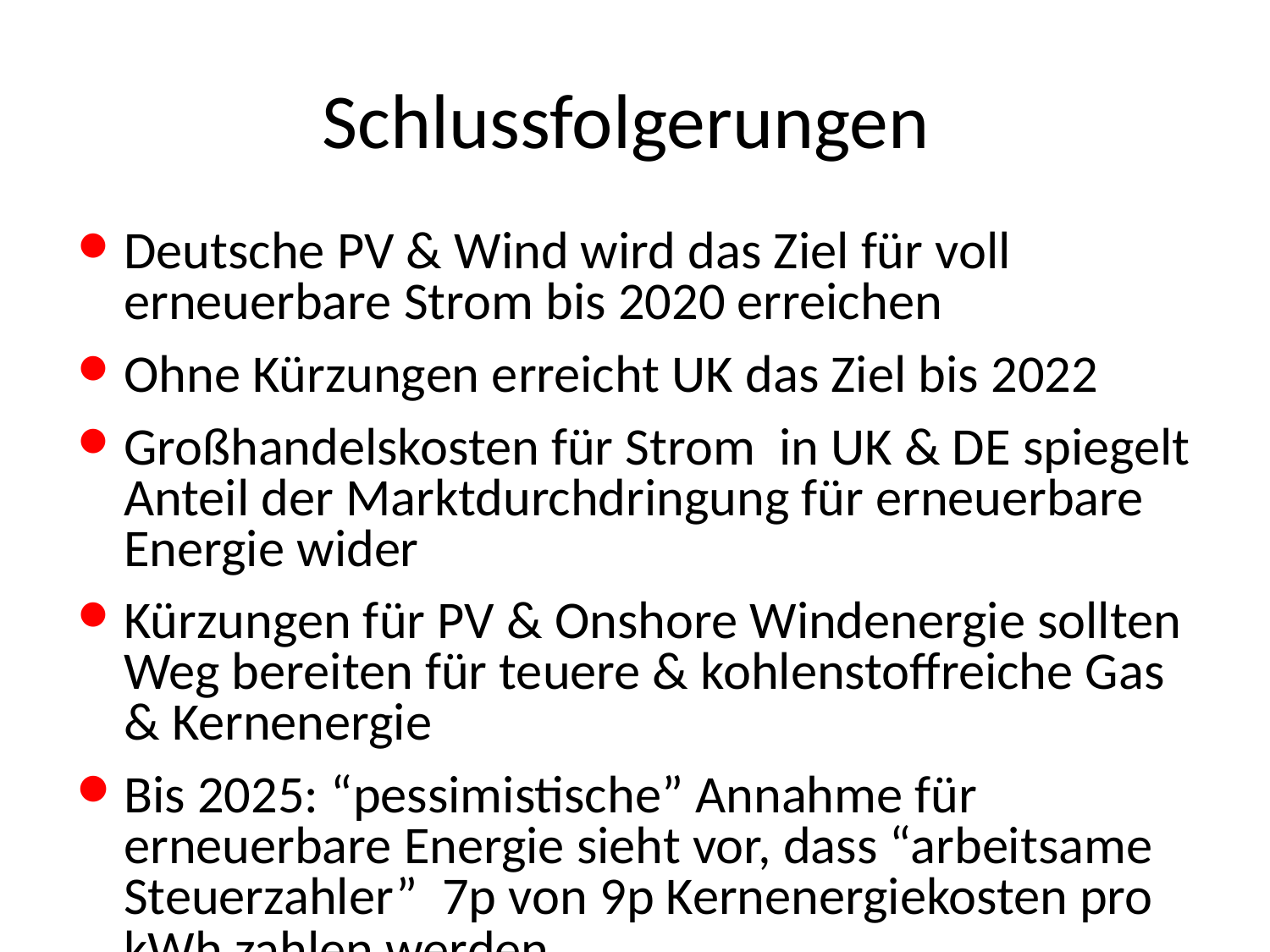

# Schlussfolgerungen
Deutsche PV & Wind wird das Ziel für voll erneuerbare Strom bis 2020 erreichen
Ohne Kürzungen erreicht UK das Ziel bis 2022
Großhandelskosten für Strom  in UK & DE spiegelt Anteil der Marktdurchdringung für erneuerbare Energie wider
Kürzungen für PV & Onshore Windenergie sollten Weg bereiten für teuere & kohlenstoffreiche Gas & Kernenergie
Bis 2025: “pessimistische” Annahme für erneuerbare Energie sieht vor, dass “arbeitsame Steuerzahler”  7p von 9p Kernenergiekosten pro kWh zahlen werden